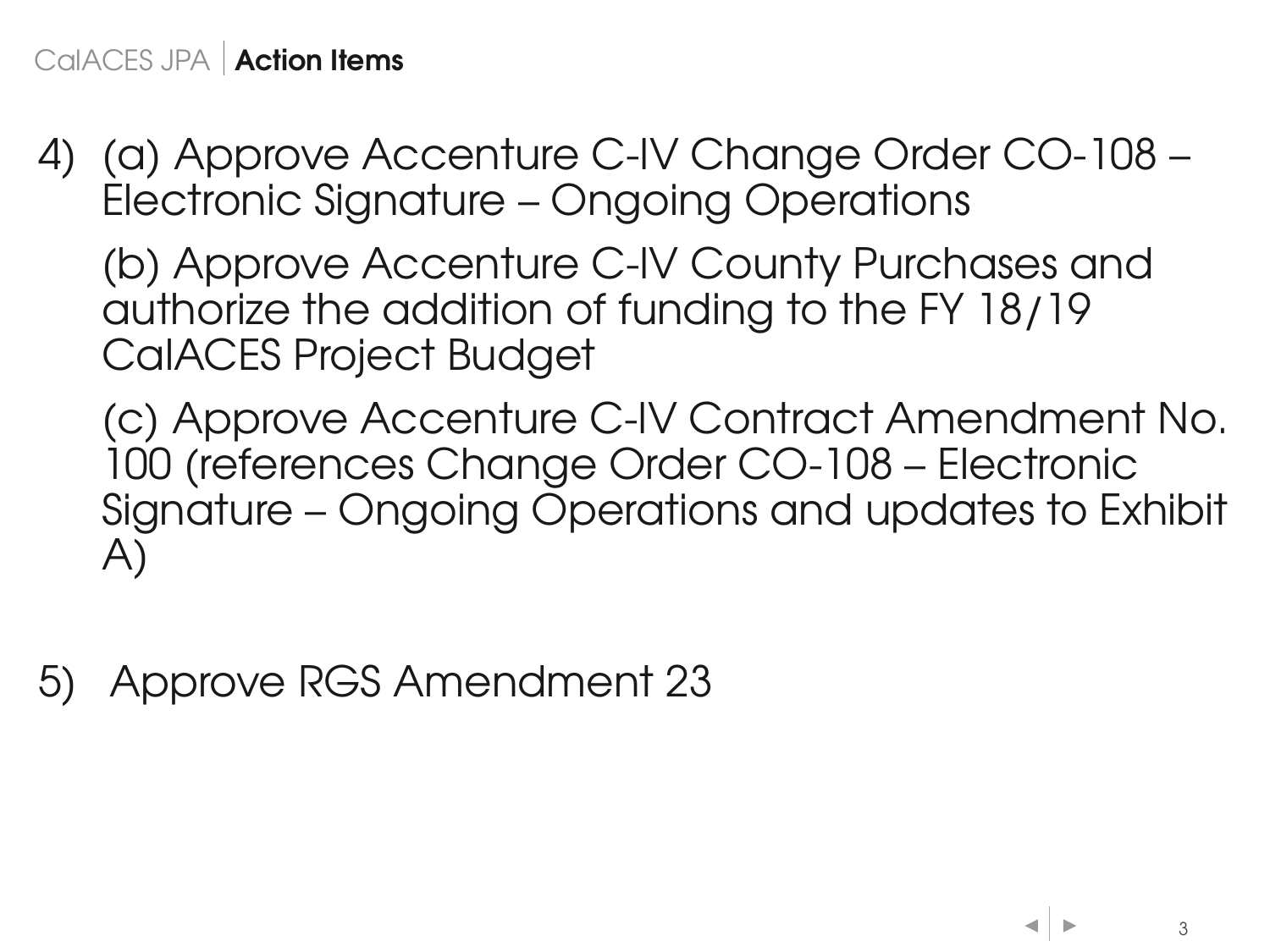

Action Items
4) 	(a) Approve Accenture C-IV Change Order CO-108 – Electronic Signature – Ongoing Operations
(b) Approve Accenture C-IV County Purchases and authorize the addition of funding to the FY 18/19 CalACES Project Budget
(c) Approve Accenture C-IV Contract Amendment No. 100 (references Change Order CO-108 – Electronic Signature – Ongoing Operations and updates to Exhibit A)

Approve RGS Amendment 23